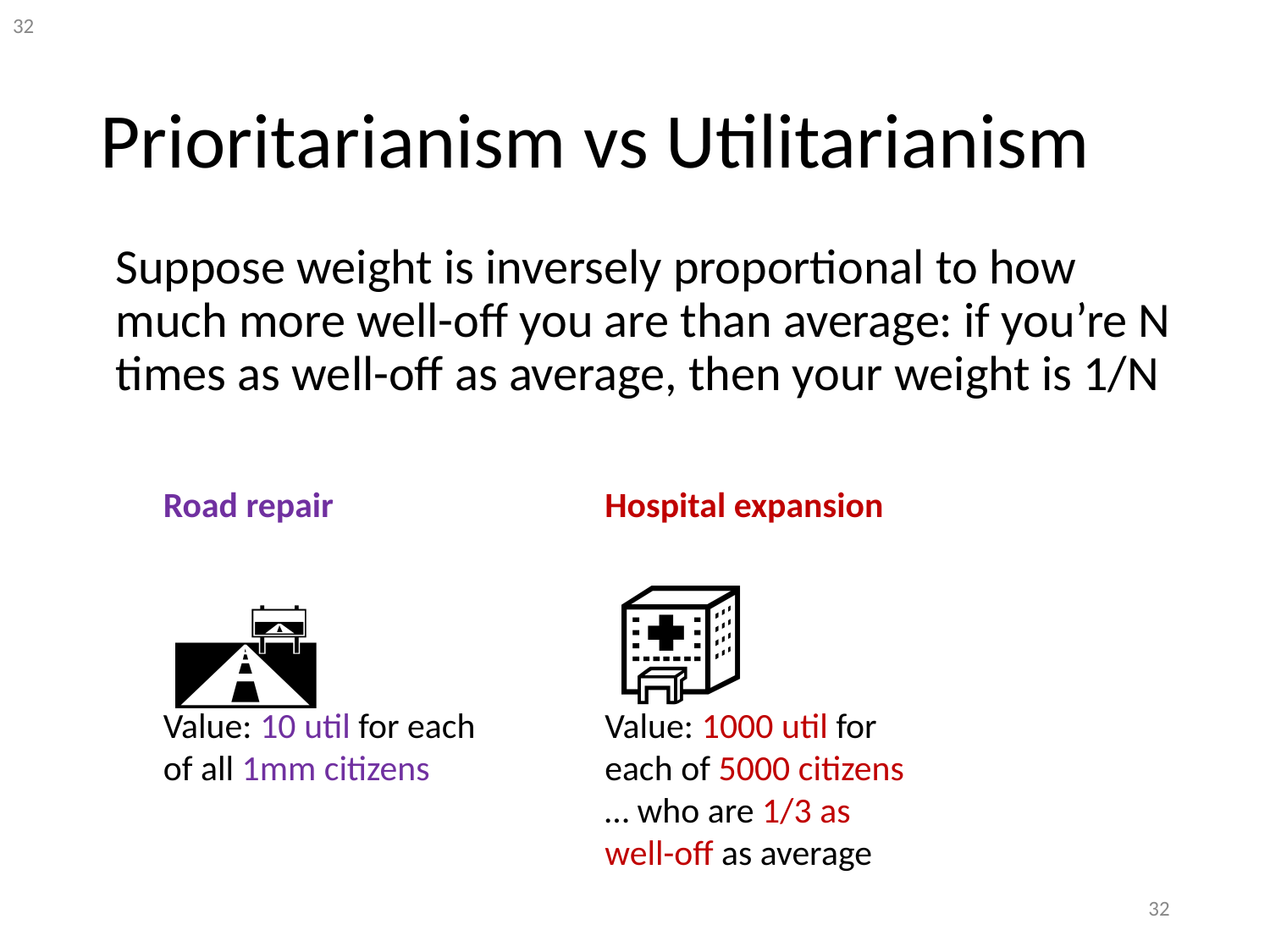

# Prioritarianism vs Utilitarianism
Suppose weight is inversely proportional to how much more well-off you are than average: if you’re N times as well-off as average, then your weight is 1/N
Road repair
Hospital expansion
🛣️
🏥
Value: 10 util for each of all 1mm citizens
Value: 1000 util for each of 5000 citizens
… who are 1/3 as well-off as average
32